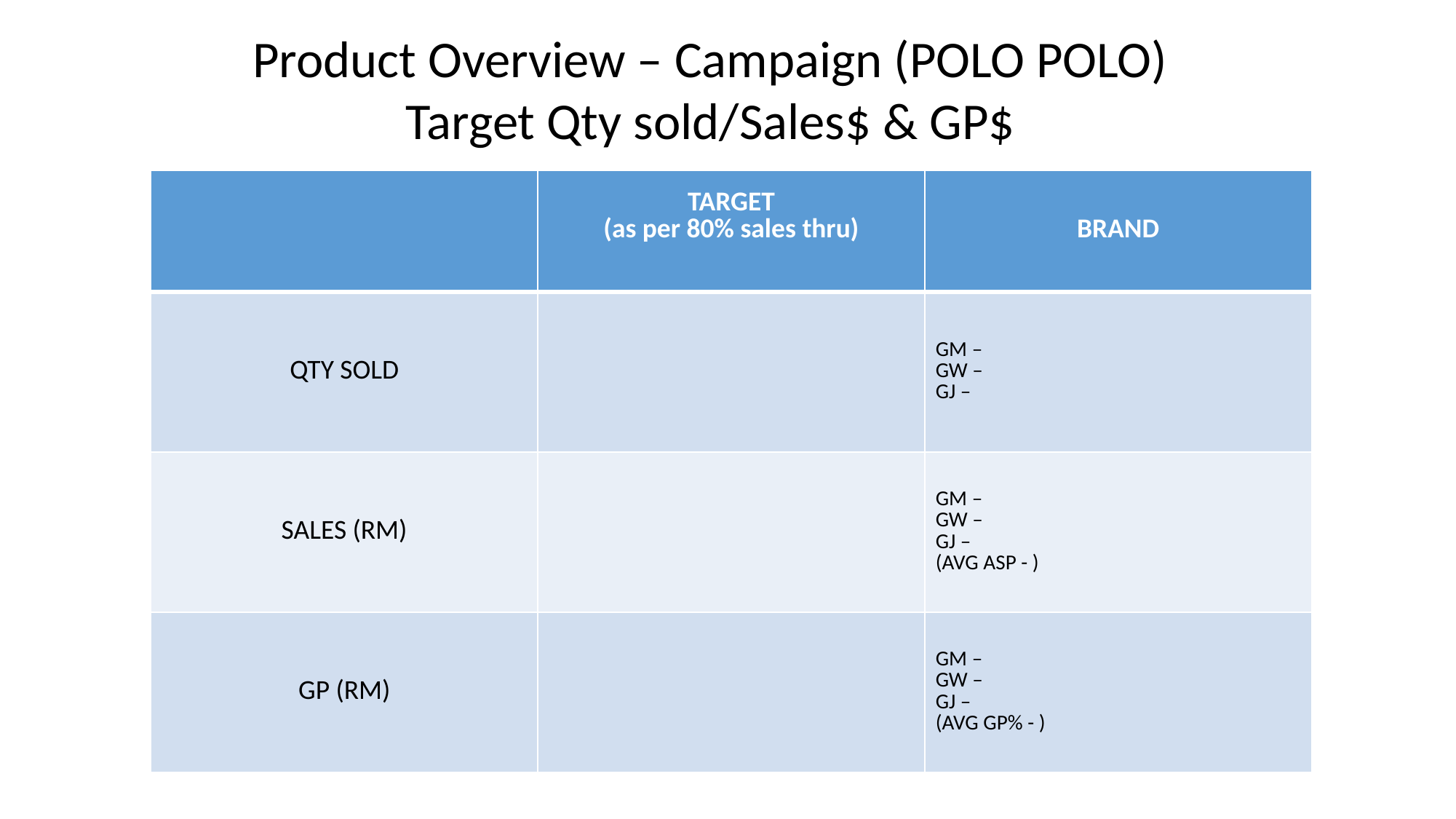

Product Overview – Campaign (POLO POLO)
Target Qty sold/Sales$ & GP$
|  | TARGET (as per 80% sales thru) | BRAND |
| --- | --- | --- |
| QTY SOLD |  | GM – GW – GJ – |
| SALES (RM) |  | GM – GW – GJ – (AVG ASP - ) |
| GP (RM) |  | GM – GW – GJ – (AVG GP% - ) |